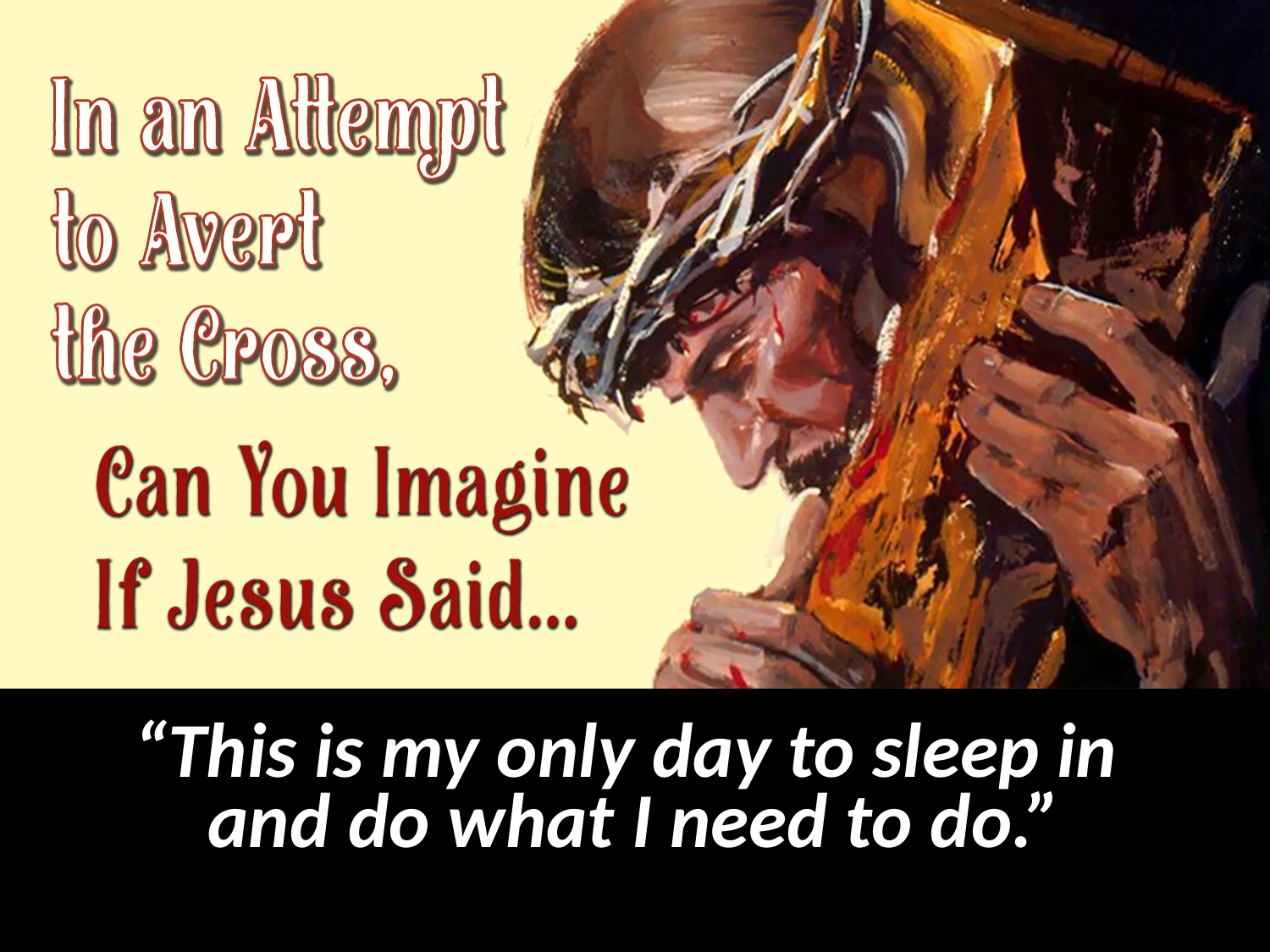

“This is my only day to sleep in
and do what I need to do.”